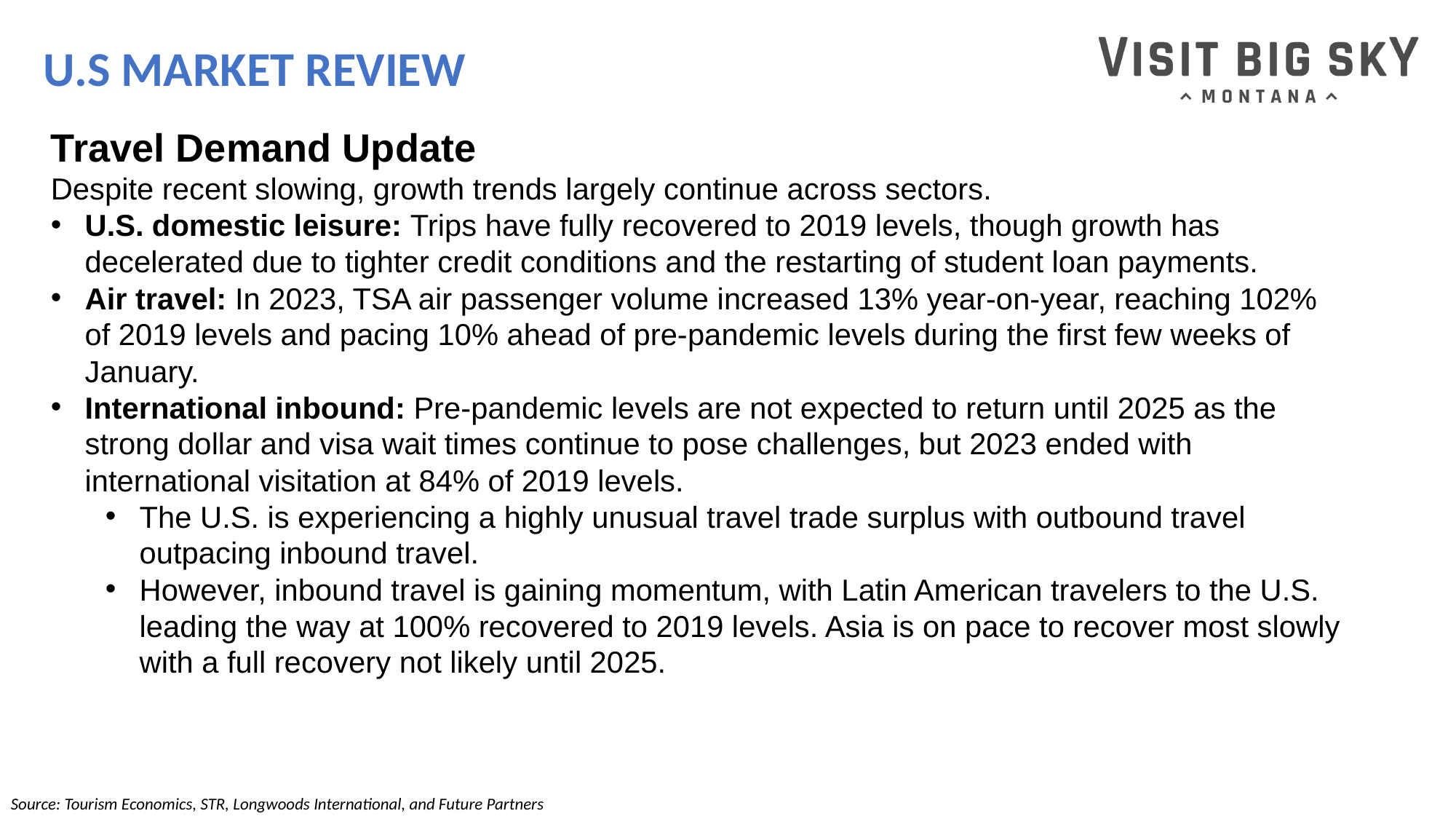

# U.S MARKET REVIEW
Travel Demand Update
Despite recent slowing, growth trends largely continue across sectors.
U.S. domestic leisure: Trips have fully recovered to 2019 levels, though growth has decelerated due to tighter credit conditions and the restarting of student loan payments.
Air travel: In 2023, TSA air passenger volume increased 13% year-on-year, reaching 102% of 2019 levels and pacing 10% ahead of pre-pandemic levels during the first few weeks of January.
International inbound: Pre-pandemic levels are not expected to return until 2025 as the strong dollar and visa wait times continue to pose challenges, but 2023 ended with international visitation at 84% of 2019 levels.
The U.S. is experiencing a highly unusual travel trade surplus with outbound travel outpacing inbound travel.
However, inbound travel is gaining momentum, with Latin American travelers to the U.S. leading the way at 100% recovered to 2019 levels. Asia is on pace to recover most slowly with a full recovery not likely until 2025.

Source: Tourism Economics, STR, Longwoods International, and Future Partners